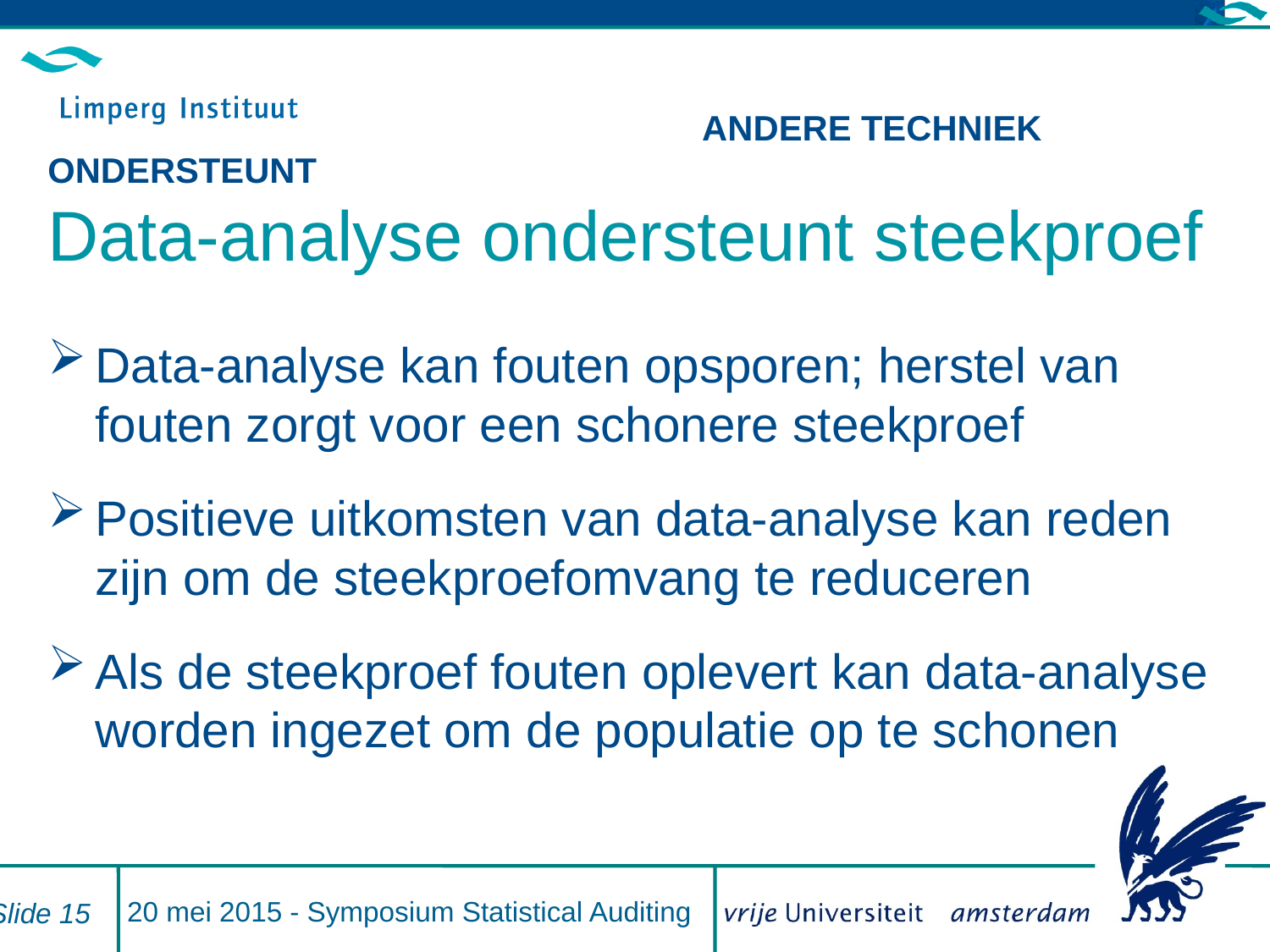

# Andere techniek ondersteunt Data-analyse ondersteunt steekproef

Data-analyse kan fouten opsporen; herstel van fouten zorgt voor een schonere steekproef

Positieve uitkomsten van data-analyse kan reden zijn om de steekproefomvang te reduceren

Als de steekproef fouten oplevert kan data-analyse worden ingezet om de populatie op te schonen

20 mei 2015 - Symposium Statistical Auditing
Slide 15